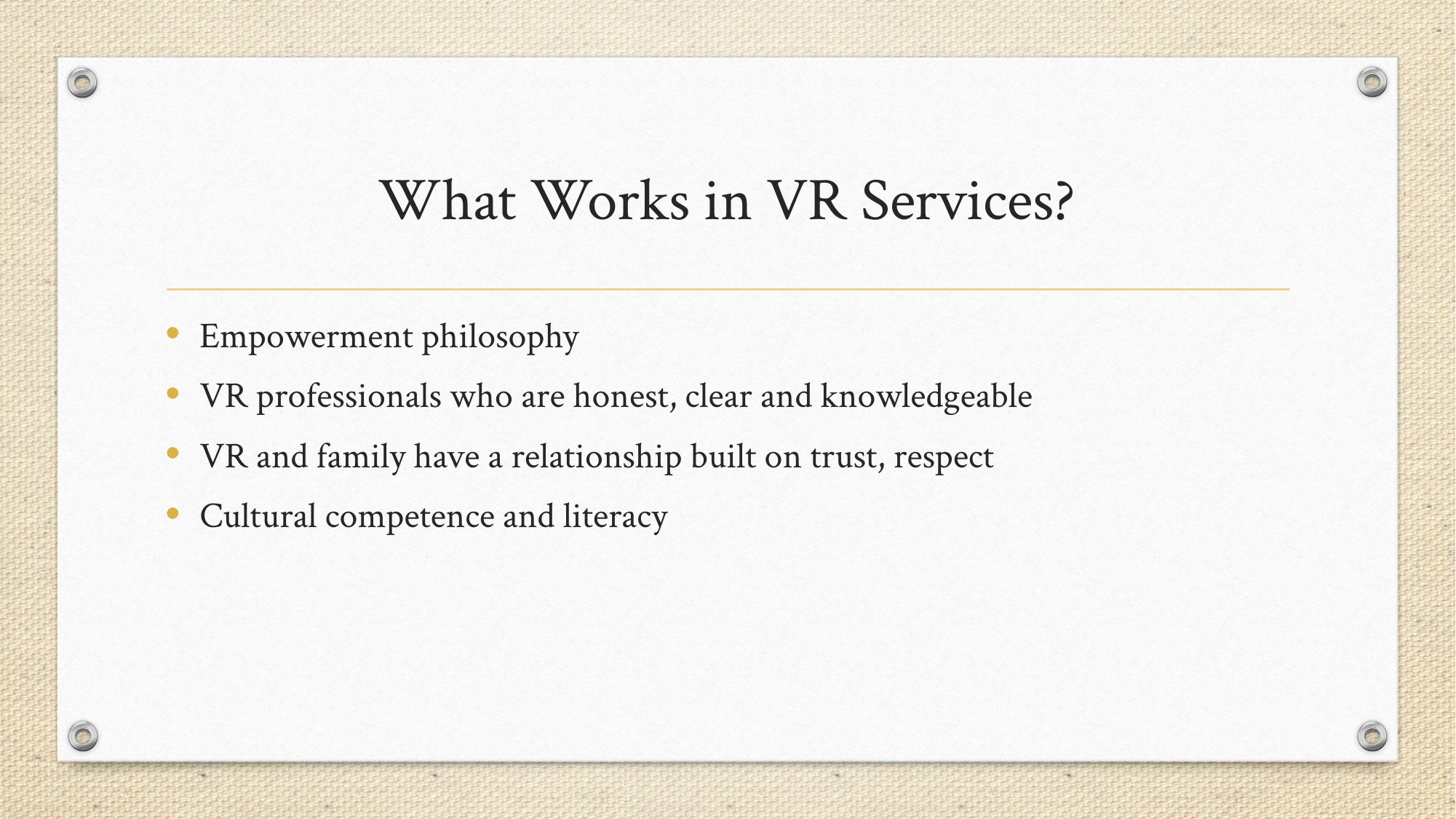

# What Works in VR Services?
Empowerment philosophy
VR professionals who are honest, clear and knowledgeable
VR and family have a relationship built on trust, respect
Cultural competence and literacy